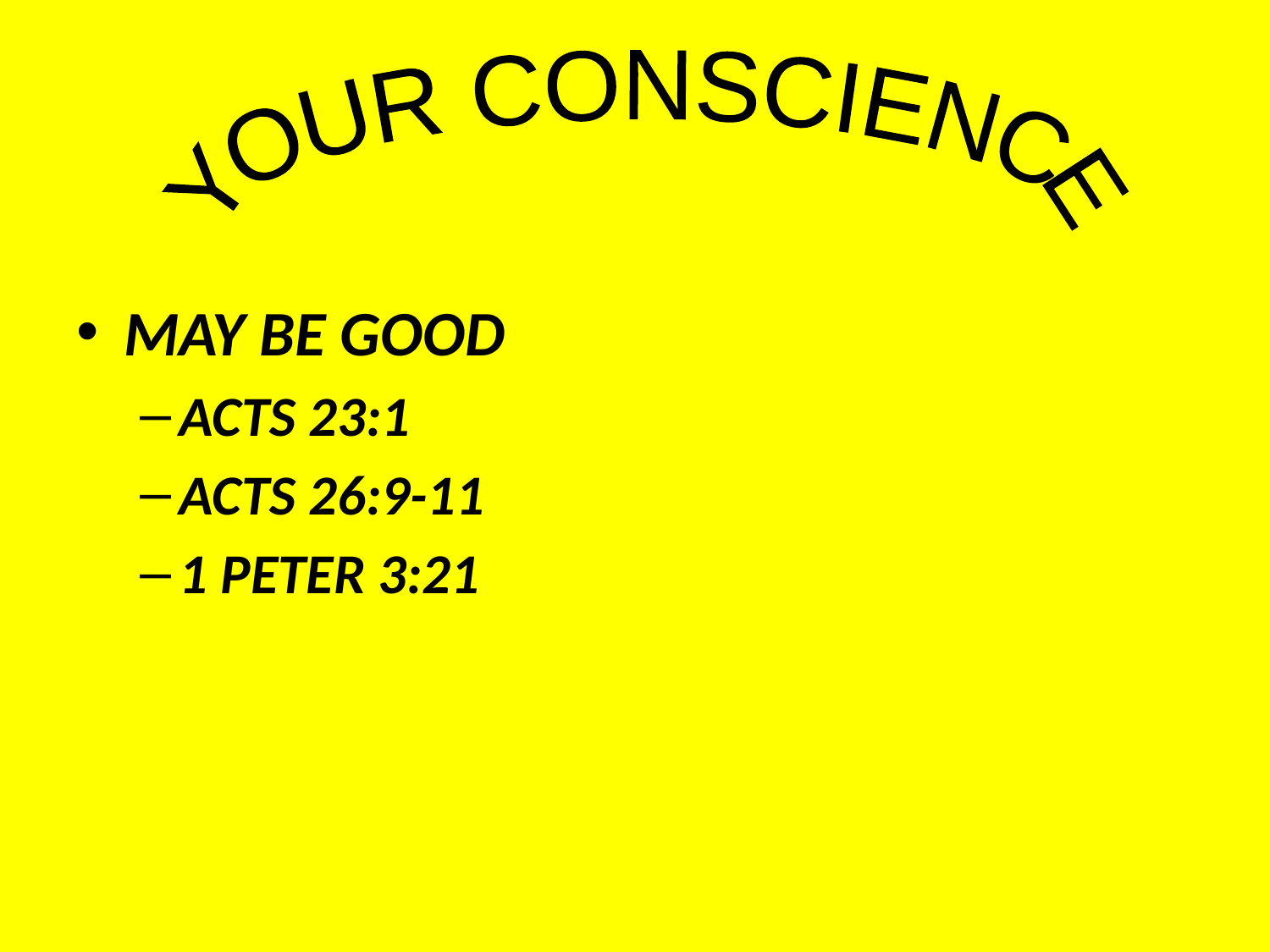

#
YOUR CONSCIENCE
MAY BE GOOD
ACTS 23:1
ACTS 26:9-11
1 PETER 3:21